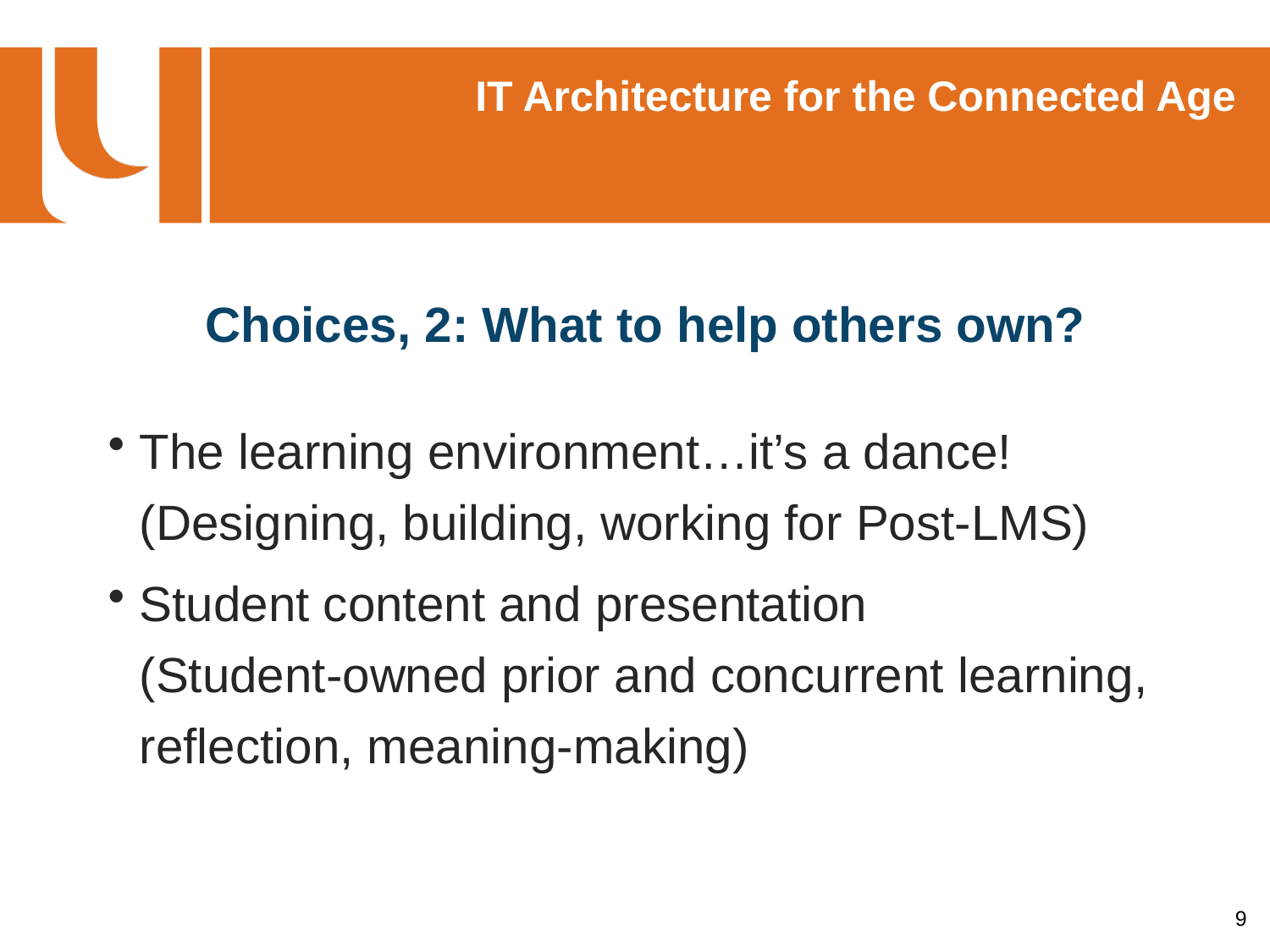

# Choices, 2: What to help others own?
The learning environment…it’s a dance! (Designing, building, working for Post-LMS)
Student content and presentation
(Student-owned prior and concurrent learning, reflection, meaning-making)